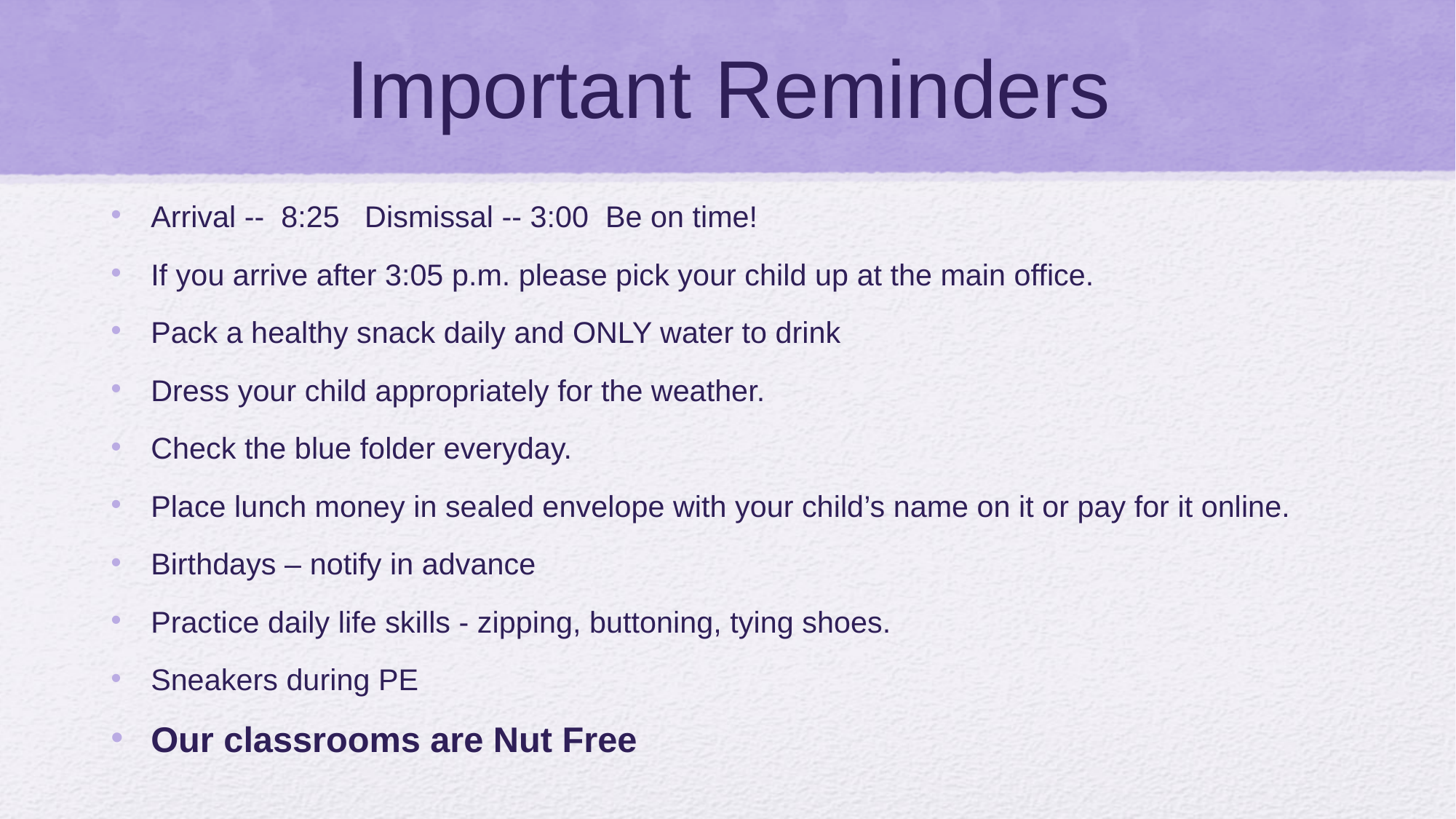

# Important Reminders
Arrival --  8:25   Dismissal -- 3:00  Be on time!
If you arrive after 3:05 p.m. please pick your child up at the main office.
Pack a healthy snack daily and ONLY water to drink
Dress your child appropriately for the weather.
Check the blue folder everyday.
Place lunch money in sealed envelope with your child’s name on it or pay for it online.
Birthdays – notify in advance
Practice daily life skills - zipping, buttoning, tying shoes.
Sneakers during PE
Our classrooms are Nut Free